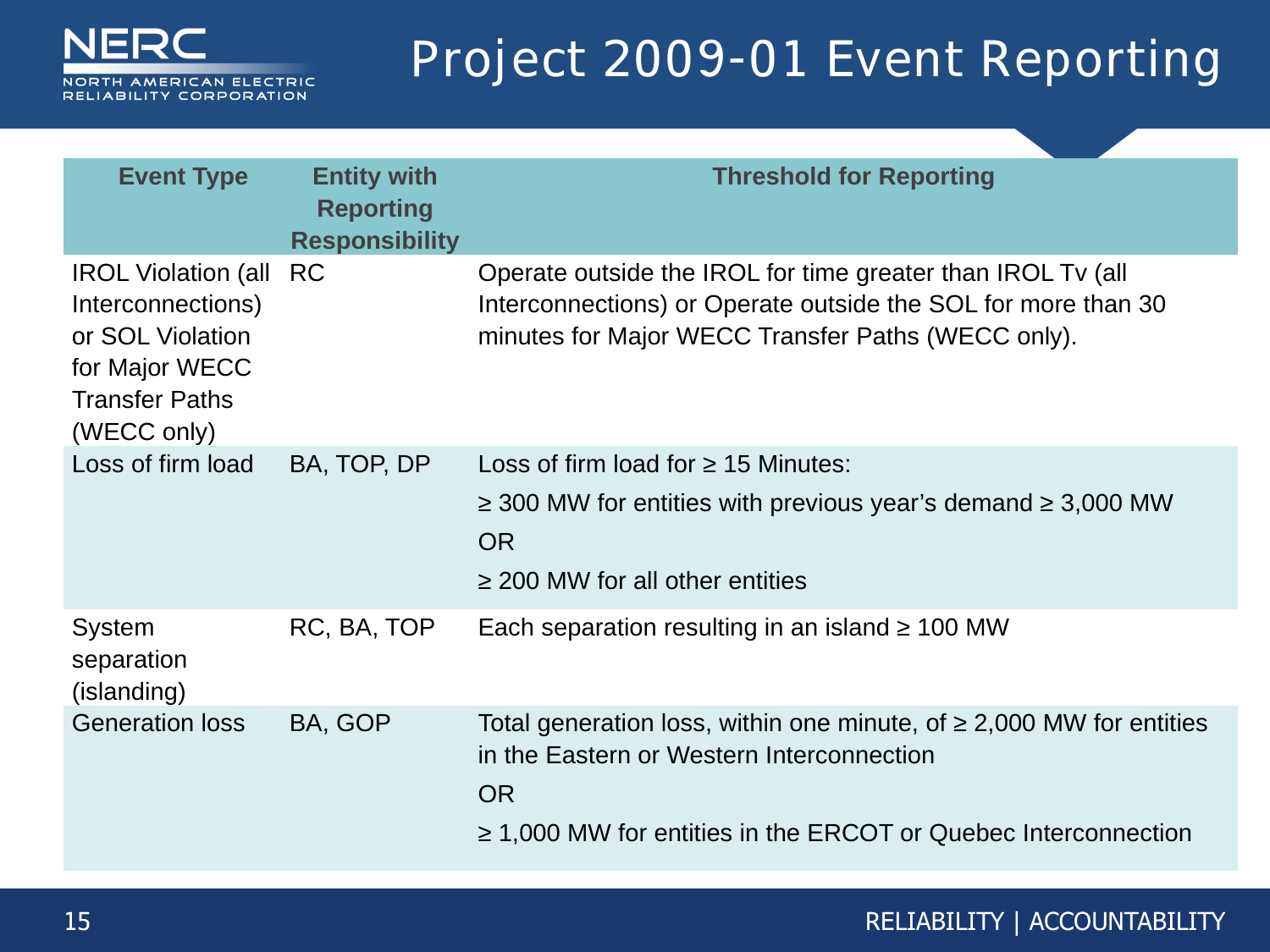

# Project 2009-01 Event Reporting
| Event Type | Entity with Reporting Responsibility | Threshold for Reporting |
| --- | --- | --- |
| IROL Violation (all Interconnections) or SOL Violation for Major WECC Transfer Paths (WECC only) | RC | Operate outside the IROL for time greater than IROL Tv (all Interconnections) or Operate outside the SOL for more than 30 minutes for Major WECC Transfer Paths (WECC only). |
| Loss of firm load | BA, TOP, DP | Loss of firm load for ≥ 15 Minutes: ≥ 300 MW for entities with previous year’s demand ≥ 3,000 MW OR ≥ 200 MW for all other entities |
| System separation (islanding) | RC, BA, TOP | Each separation resulting in an island ≥ 100 MW |
| Generation loss | BA, GOP | Total generation loss, within one minute, of ≥ 2,000 MW for entities in the Eastern or Western Interconnection OR ≥ 1,000 MW for entities in the ERCOT or Quebec Interconnection |